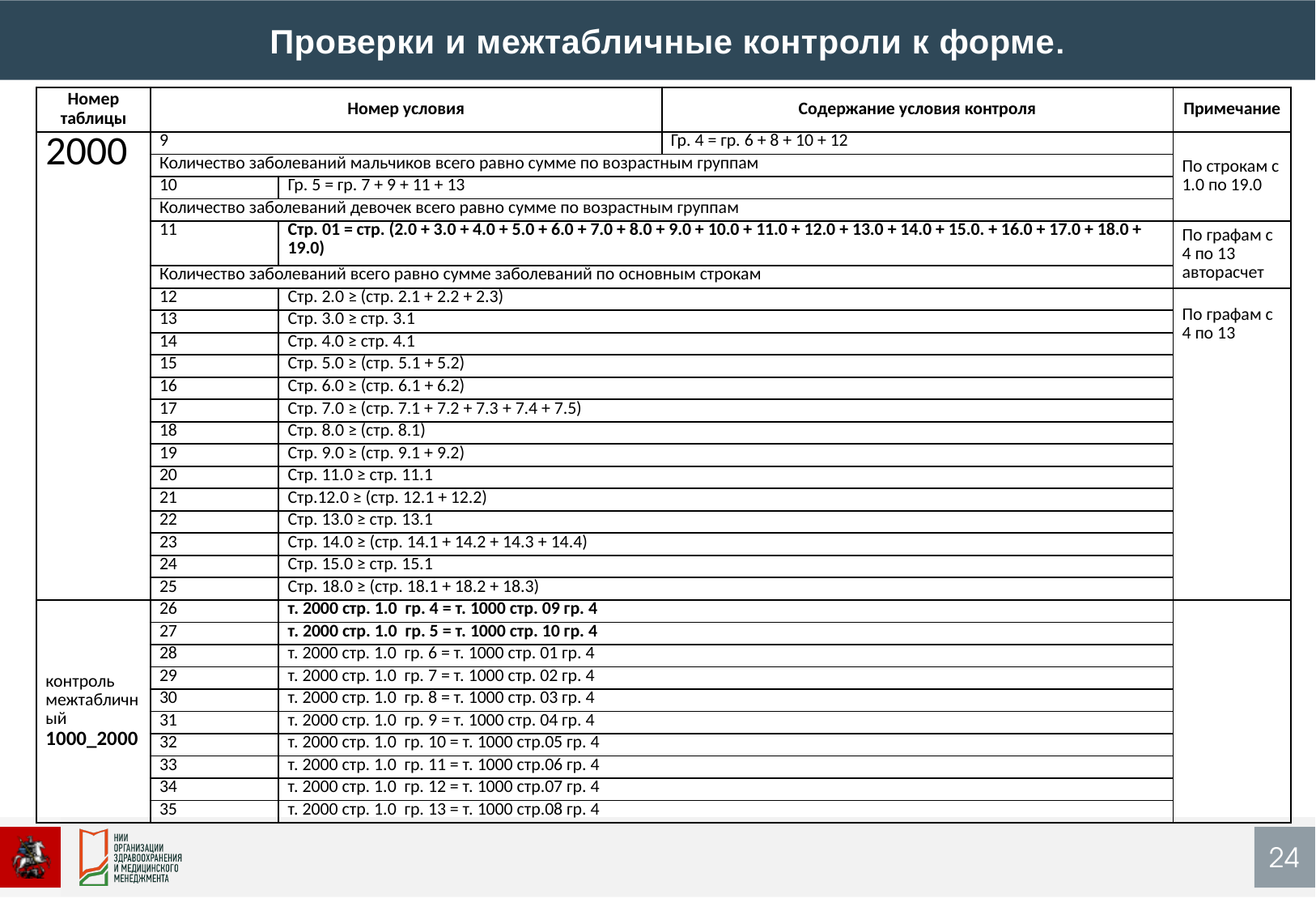

Проверки и межтабличные контроли к форме.

| Номер таблицы | Номер условия |  | Содержание условия контроля | Примечание |
| --- | --- | --- | --- | --- |
| 2000 | 9 |  | Гр. 4 = гр. 6 + 8 + 10 + 12 | По строкам с 1.0 по 19.0 |
|  | Количество заболеваний мальчиков всего равно сумме по возрастным группам |  |  |  |
|  | 10 | Гр. 5 = гр. 7 + 9 + 11 + 13 |  |  |
|  | Количество заболеваний девочек всего равно сумме по возрастным группам |  |  |  |
|  | 11 | Стр. 01 = стр. (2.0 + 3.0 + 4.0 + 5.0 + 6.0 + 7.0 + 8.0 + 9.0 + 10.0 + 11.0 + 12.0 + 13.0 + 14.0 + 15.0. + 16.0 + 17.0 + 18.0 + 19.0) |  | По графам с 4 по 13 авторасчет |
|  | Количество заболеваний всего равно сумме заболеваний по основным строкам |  |  |  |
|  | 12 | Стр. 2.0 ≥ (стр. 2.1 + 2.2 + 2.3) |  | По графам с 4 по 13 |
|  | 13 | Стр. 3.0 ≥ стр. 3.1 |  |  |
|  | 14 | Стр. 4.0 ≥ стр. 4.1 |  |  |
|  | 15 | Стр. 5.0 ≥ (стр. 5.1 + 5.2) |  |  |
|  | 16 | Стр. 6.0 ≥ (стр. 6.1 + 6.2) |  |  |
|  | 17 | Стр. 7.0 ≥ (стр. 7.1 + 7.2 + 7.3 + 7.4 + 7.5) |  |  |
|  | 18 | Стр. 8.0 ≥ (стр. 8.1) |  |  |
|  | 19 | Стр. 9.0 ≥ (стр. 9.1 + 9.2) |  |  |
|  | 20 | Стр. 11.0 ≥ стр. 11.1 |  |  |
|  | 21 | Стр.12.0 ≥ (стр. 12.1 + 12.2) |  |  |
|  | 22 | Стр. 13.0 ≥ стр. 13.1 |  |  |
|  | 23 | Стр. 14.0 ≥ (стр. 14.1 + 14.2 + 14.3 + 14.4) |  |  |
|  | 24 | Стр. 15.0 ≥ стр. 15.1 |  |  |
|  | 25 | Стр. 18.0 ≥ (стр. 18.1 + 18.2 + 18.3) |  |  |
| контроль межтабличный 1000\_2000 | 26 | т. 2000 стр. 1.0 гр. 4 = т. 1000 стр. 09 гр. 4 |  |  |
|  | 27 | т. 2000 стр. 1.0 гр. 5 = т. 1000 стр. 10 гр. 4 |  |  |
|  | 28 | т. 2000 стр. 1.0 гр. 6 = т. 1000 стр. 01 гр. 4 |  |  |
|  | 29 | т. 2000 стр. 1.0 гр. 7 = т. 1000 стр. 02 гр. 4 |  |  |
|  | 30 | т. 2000 стр. 1.0 гр. 8 = т. 1000 стр. 03 гр. 4 |  |  |
|  | 31 | т. 2000 стр. 1.0 гр. 9 = т. 1000 стр. 04 гр. 4 |  |  |
|  | 32 | т. 2000 стр. 1.0 гр. 10 = т. 1000 стр.05 гр. 4 |  |  |
|  | 33 | т. 2000 стр. 1.0 гр. 11 = т. 1000 стр.06 гр. 4 |  |  |
|  | 34 | т. 2000 стр. 1.0 гр. 12 = т. 1000 стр.07 гр. 4 |  |  |
|  | 35 | т. 2000 стр. 1.0 гр. 13 = т. 1000 стр.08 гр. 4 |  |  |